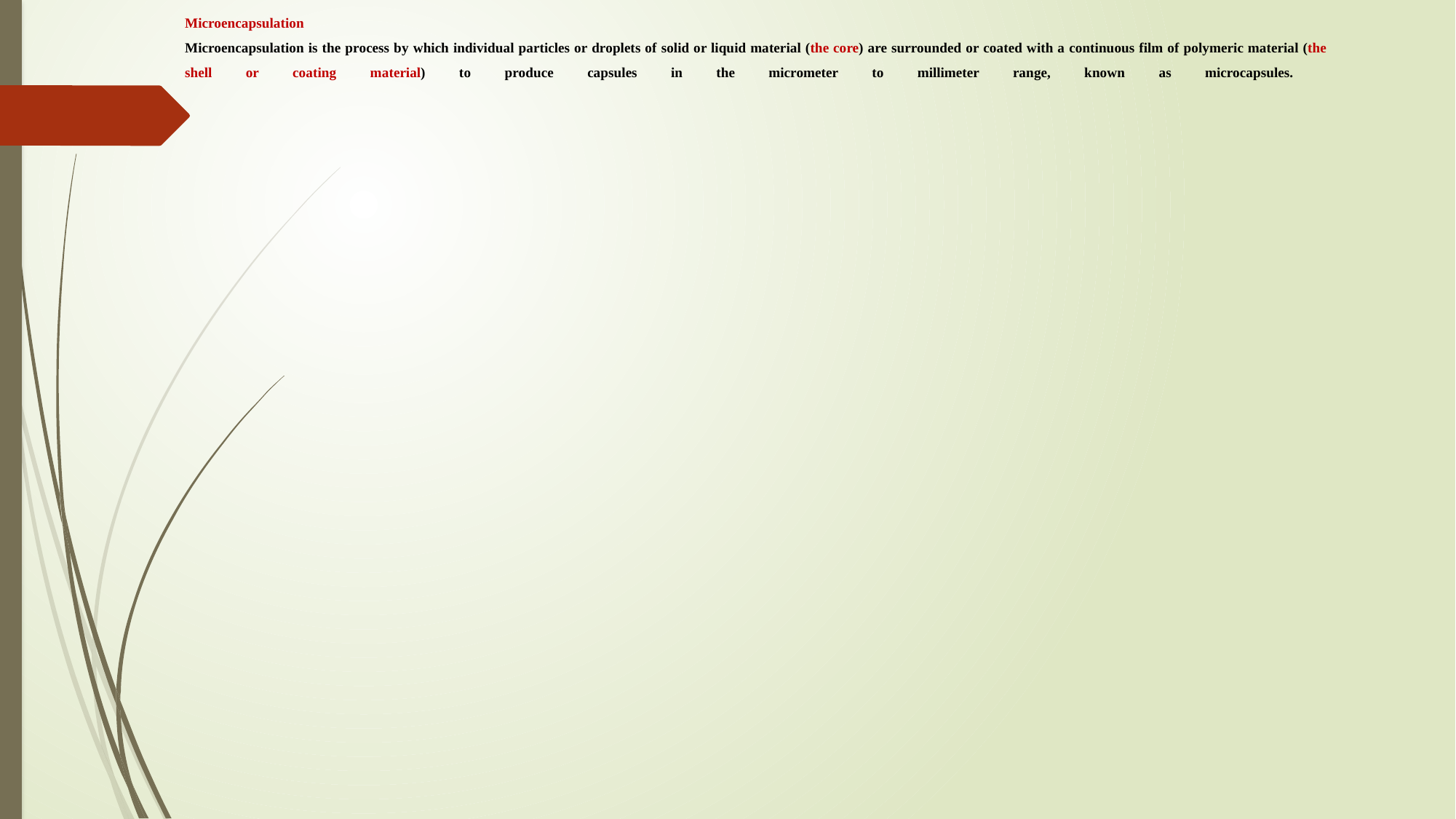

# Microencapsulation Microencapsulation is the process by which individual particles or droplets of solid or liquid material (the core) are surrounded or coated with a continuous film of polymeric material (the shell or coating material) to produce capsules in the micrometer to millimeter range, known as microcapsules.